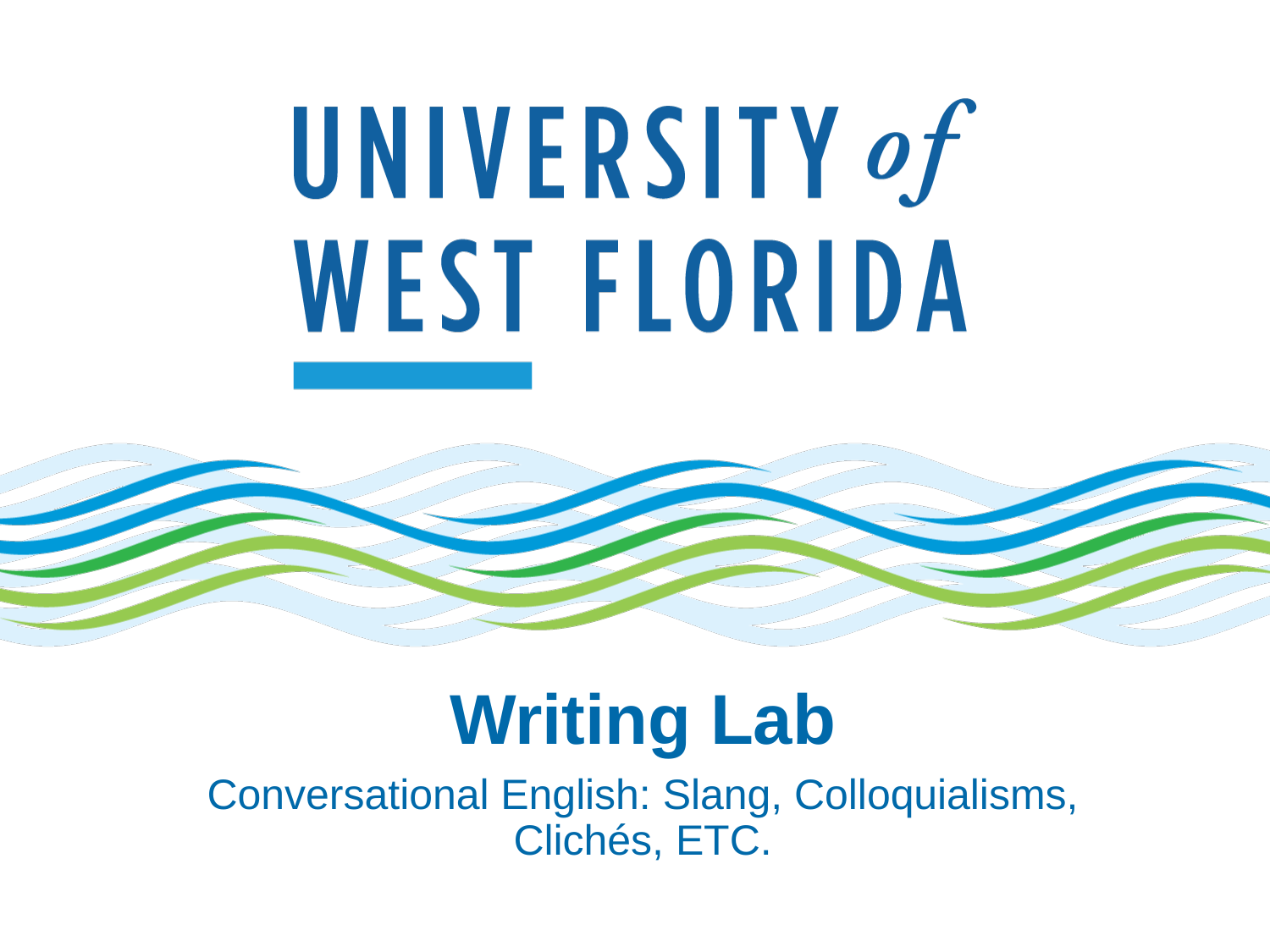

# Writing Lab
Conversational English: Slang, Colloquialisms, Clichés, ETC.